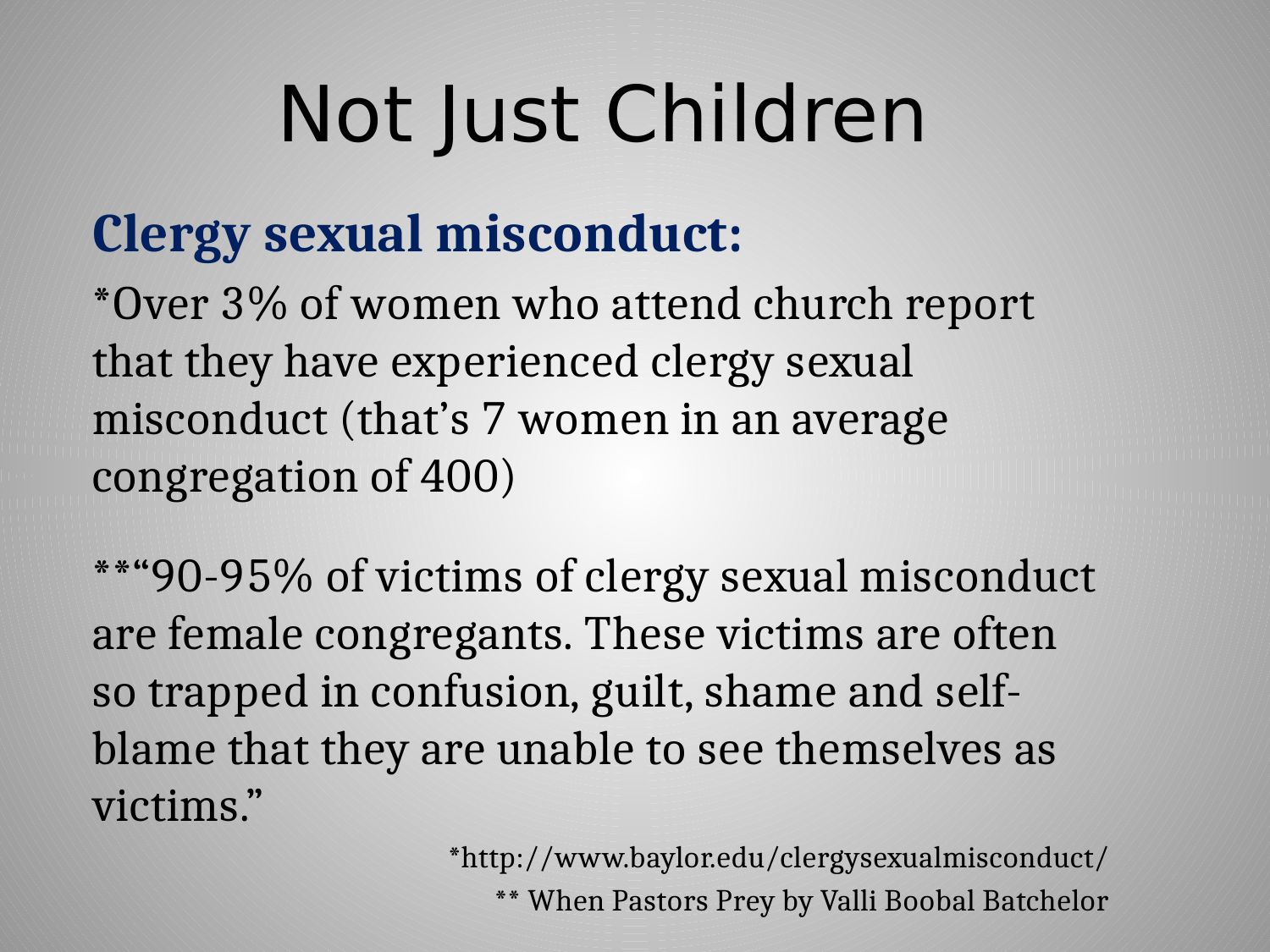

# Not Just Children
Clergy sexual misconduct:
*Over 3% of women who attend church report that they have experienced clergy sexual misconduct (that’s 7 women in an average congregation of 400)

**“90-95% of victims of clergy sexual misconduct are female congregants. These victims are often so trapped in confusion, guilt, shame and self-blame that they are unable to see themselves as victims.”
*http://www.baylor.edu/clergysexualmisconduct/
** When Pastors Prey by Valli Boobal Batchelor